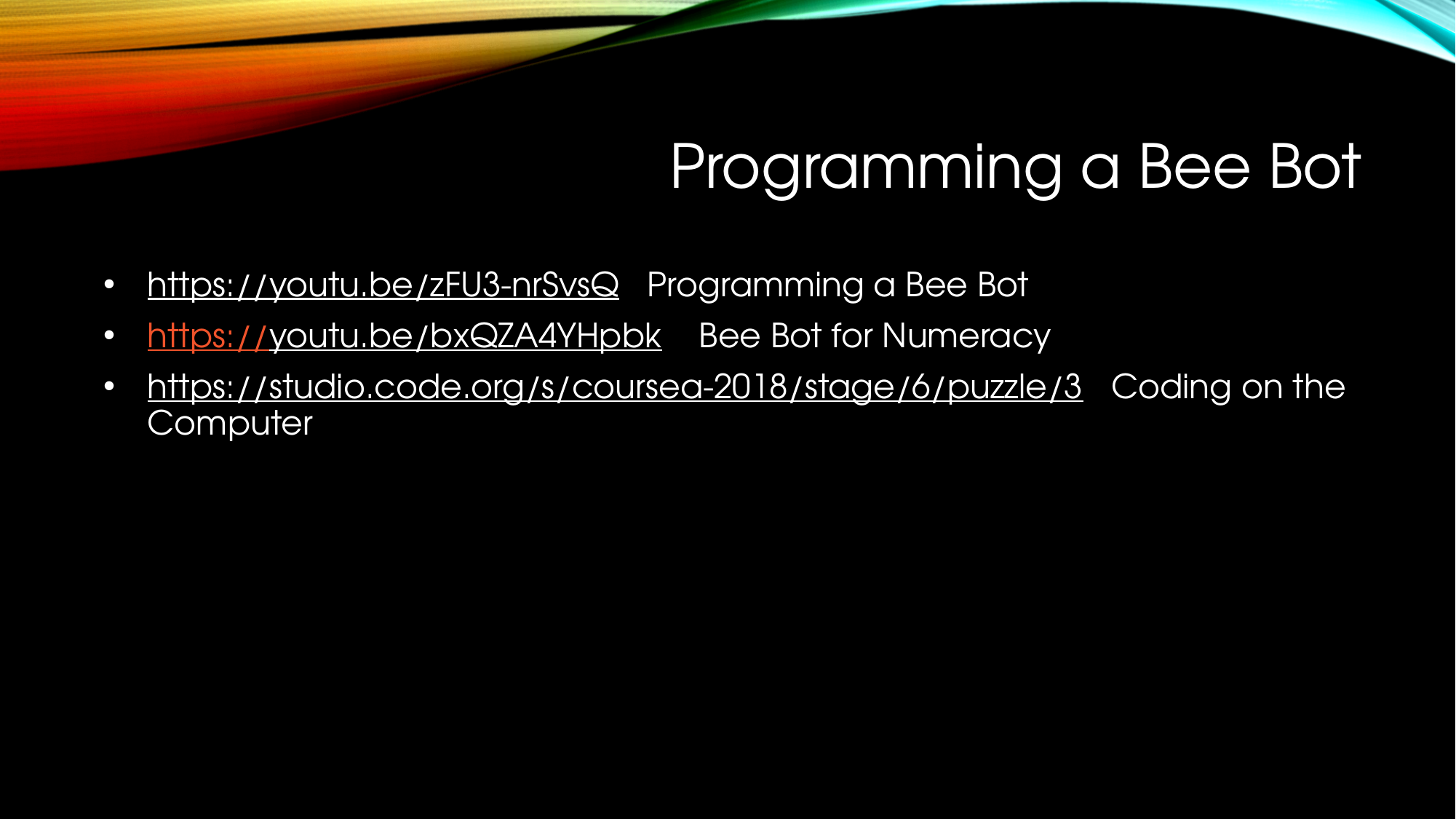

# Programming a Bee Bot
https://youtu.be/zFU3-nrSvsQ   Programming a Bee Bot
https://youtu.be/bxQZA4YHpbk    Bee Bot for Numeracy
https://studio.code.org/s/coursea-2018/stage/6/puzzle/3   Coding on the Computer